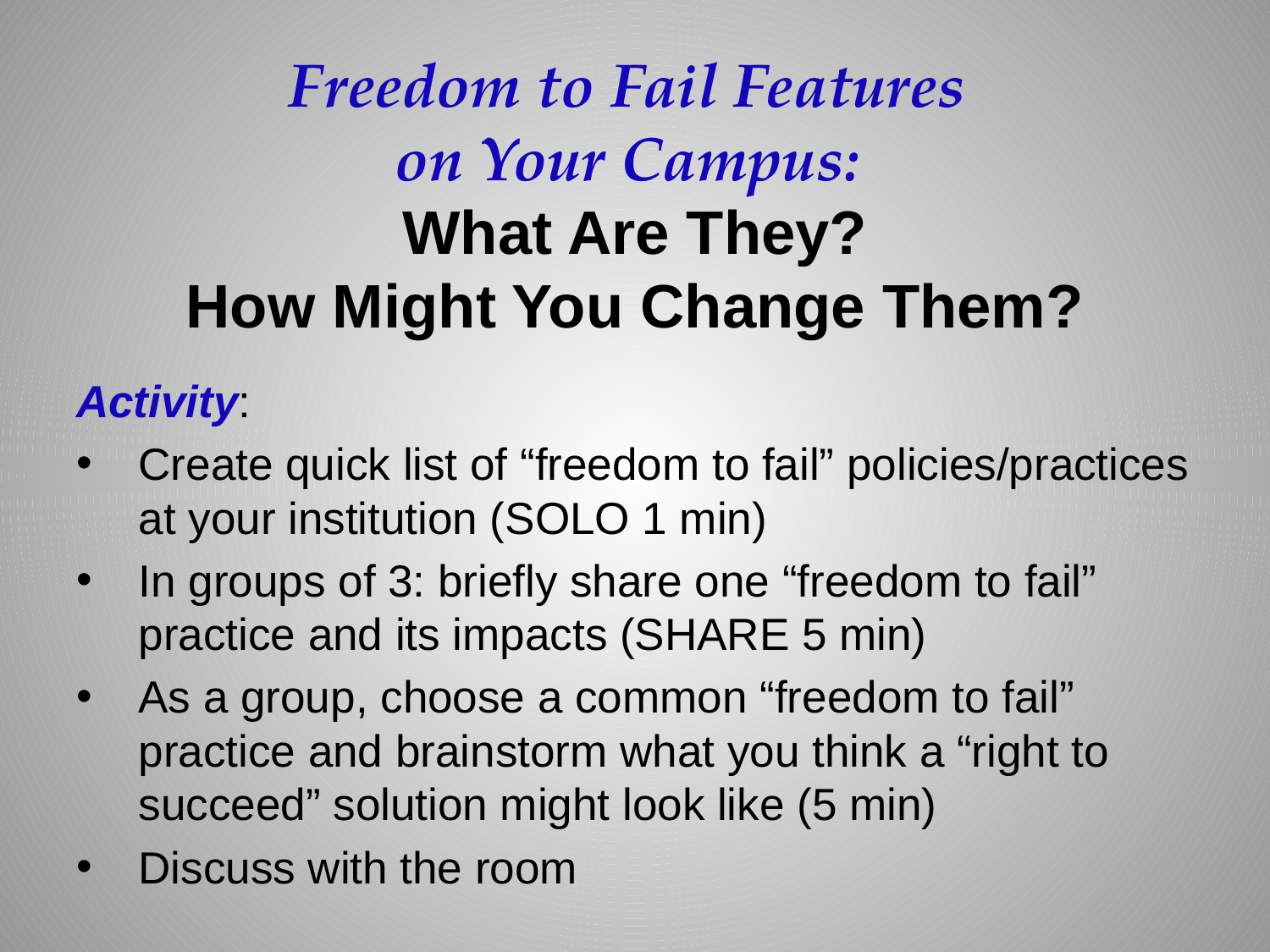

# Freedom to Fail Features on Your Campus: What Are They? How Might You Change Them?
Activity:
Create quick list of “freedom to fail” policies/practices at your institution (SOLO 1 min)
In groups of 3: briefly share one “freedom to fail” practice and its impacts (SHARE 5 min)
As a group, choose a common “freedom to fail” practice and brainstorm what you think a “right to succeed” solution might look like (5 min)
Discuss with the room